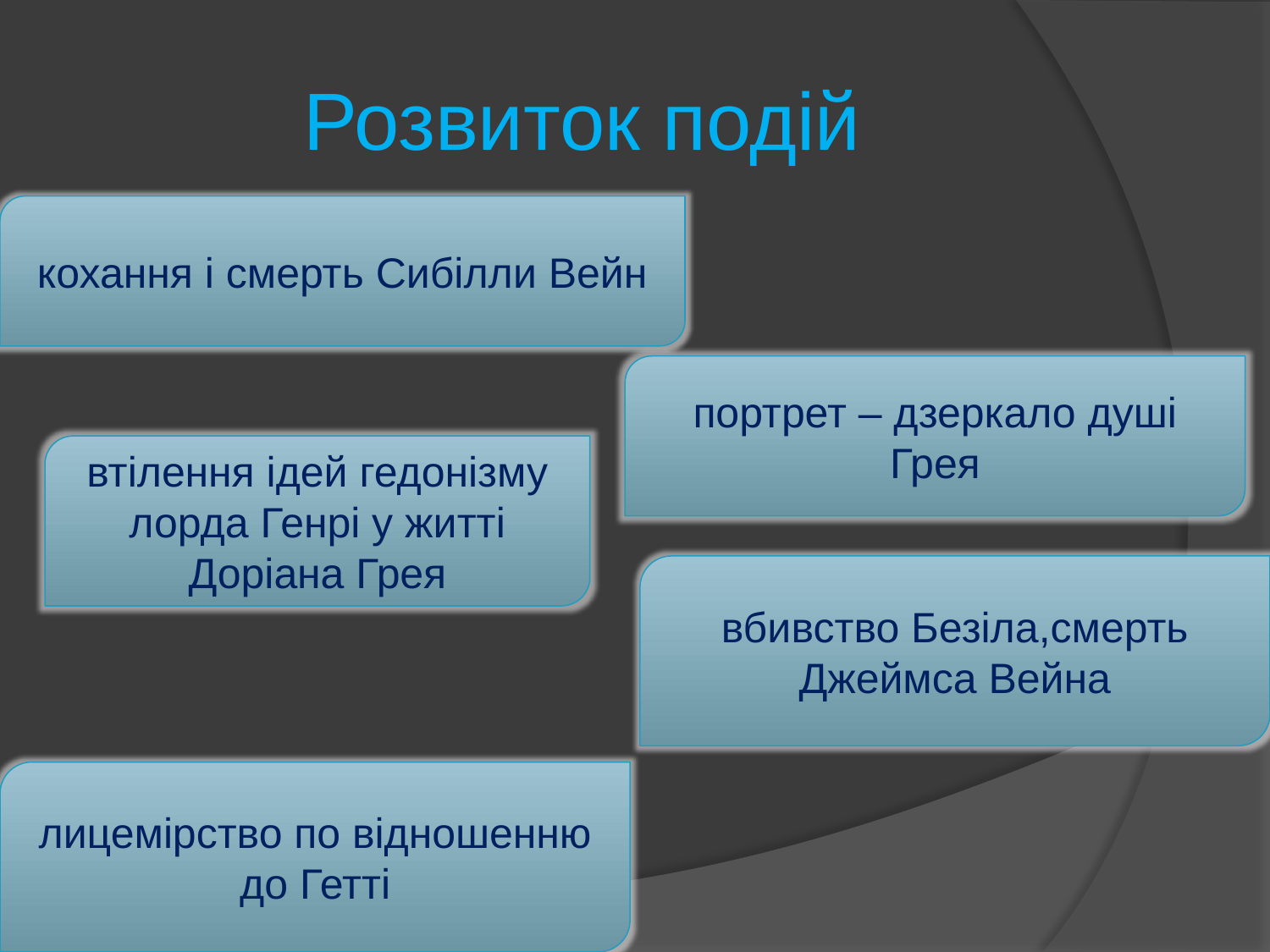

# Розвиток подій
кохання і смерть Сибілли Вейн

портрет – дзеркало душі Грея
втілення ідей гедонізму лорда Генрі у житті Доріана Грея
вбивство Безіла,смерть Джеймса Вейна
лицемірство по відношенню до Гетті